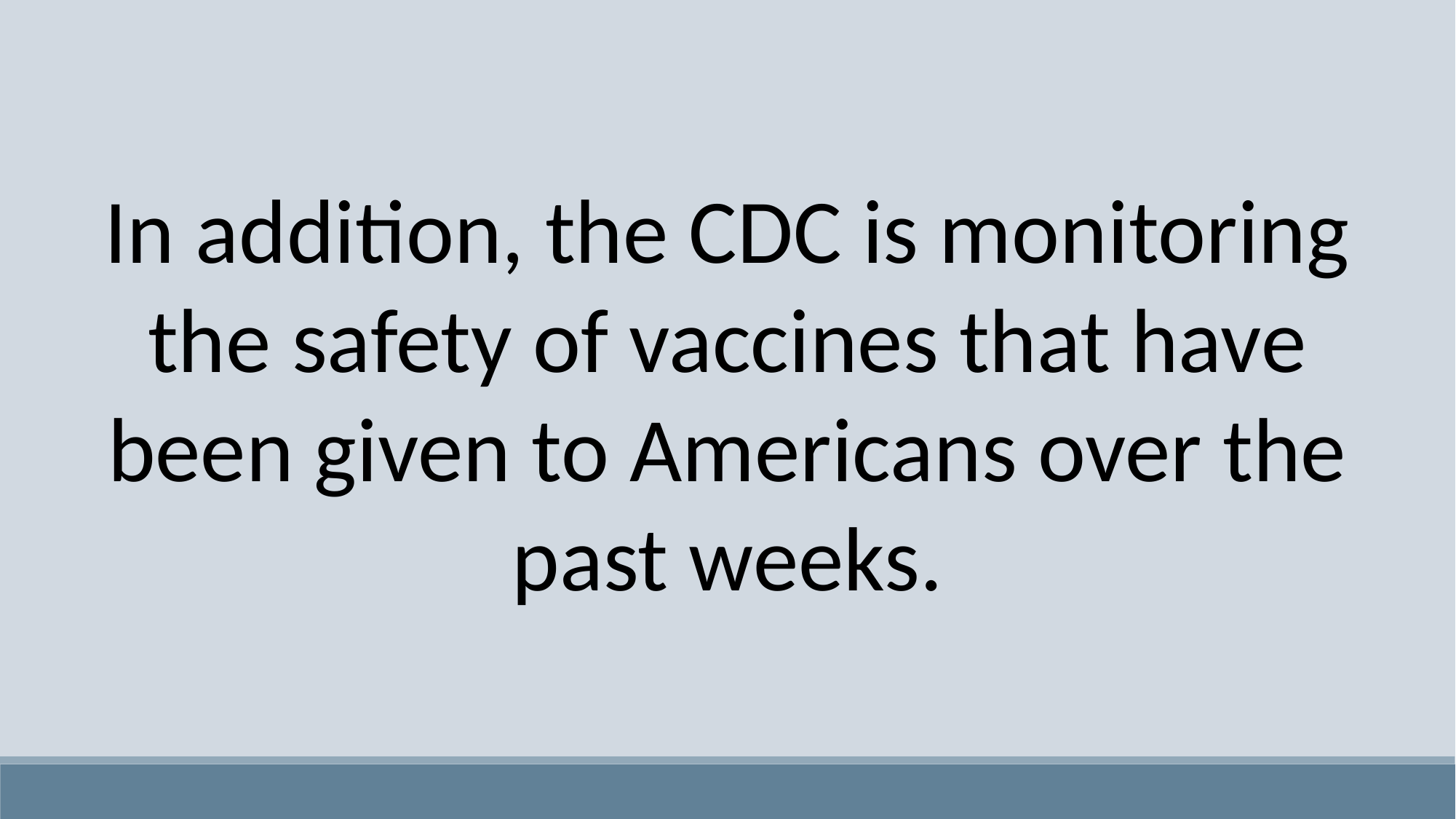

In addition, the CDC is monitoring the safety of vaccines that have been given to Americans over the past weeks.